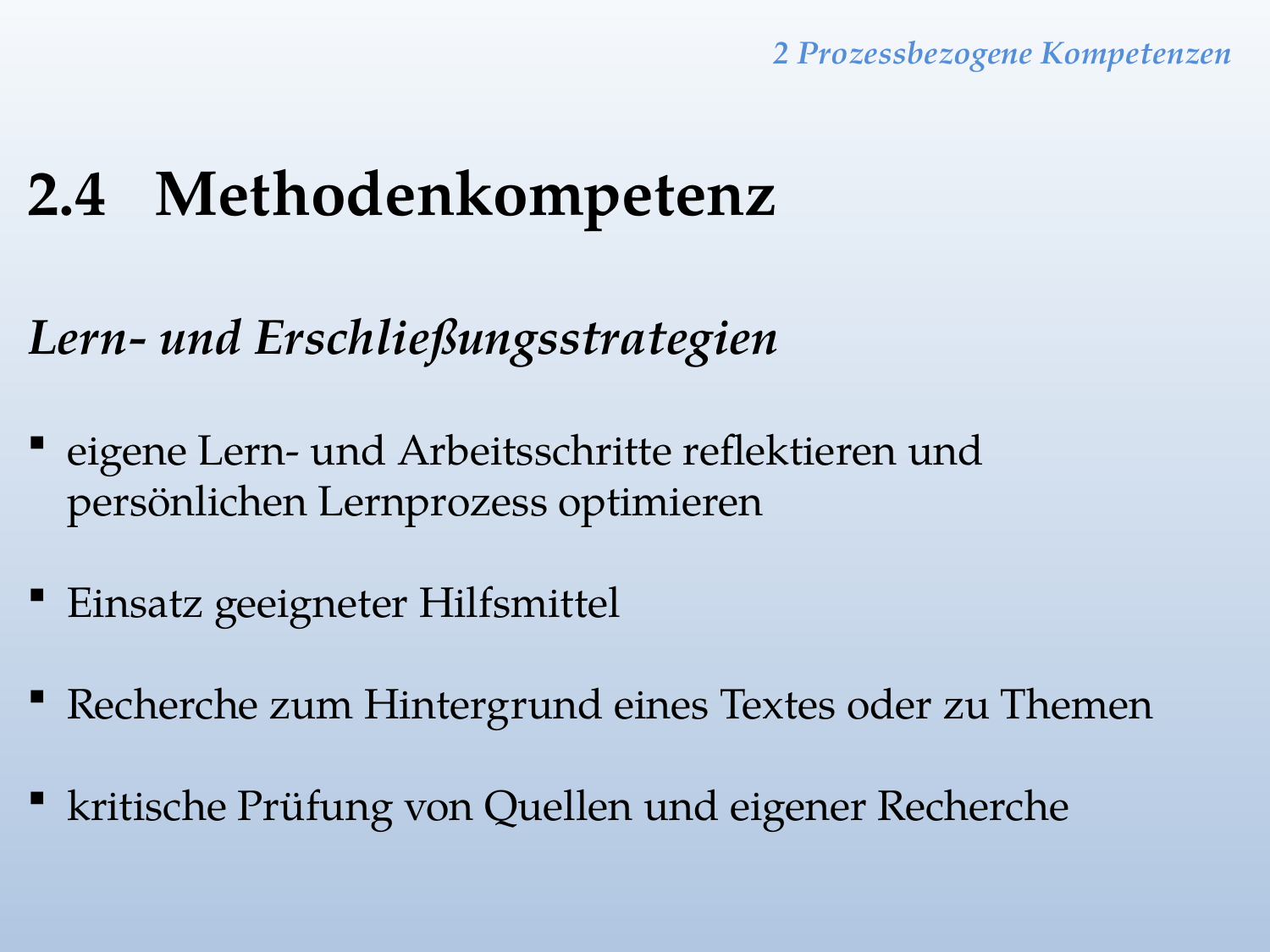

2 Prozessbezogene Kompetenzen
2.4	Methodenkompetenz

Lern- und Erschließungsstrategien

eigene Lern- und Arbeitsschritte reflektieren und  persönlichen Lernprozess optimieren

Einsatz geeigneter Hilfsmittel

Recherche zum Hintergrund eines Textes oder zu Themen

kritische Prüfung von Quellen und eigener Recherche